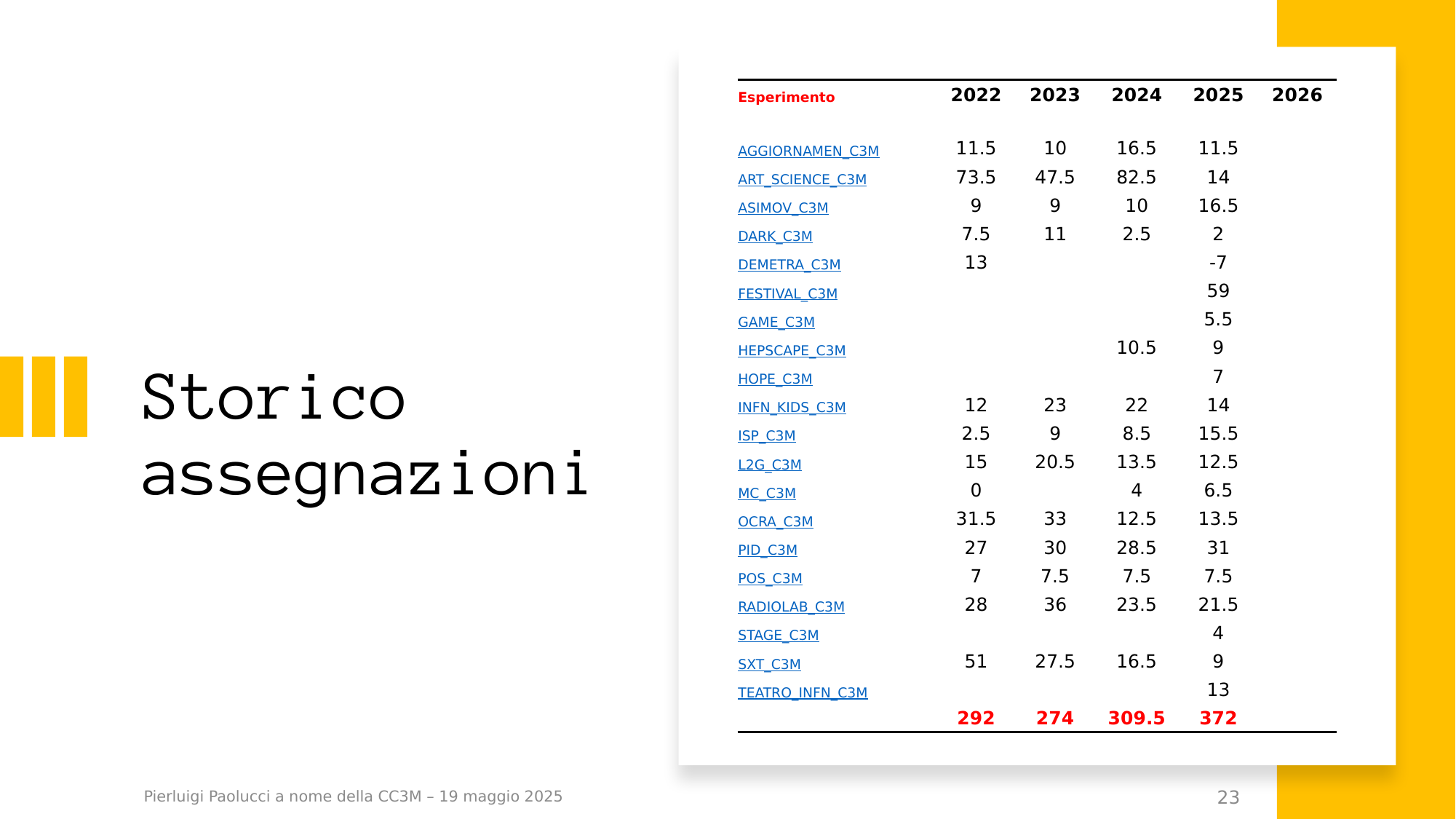

| Esperimento | 2022 | 2023 | 2024 | 2025 | 2026 |
| --- | --- | --- | --- | --- | --- |
|  |  |  |  |  |  |
| AGGIORNAMEN\_C3M | 11.5 | 10 | 16.5 | 11.5 |  |
| ART\_SCIENCE\_C3M | 73.5 | 47.5 | 82.5 | 14 |  |
| ASIMOV\_C3M | 9 | 9 | 10 | 16.5 |  |
| DARK\_C3M | 7.5 | 11 | 2.5 | 2 |  |
| DEMETRA\_C3M | 13 |  |  | -7 |  |
| FESTIVAL\_C3M |  |  |  | 59 |  |
| GAME\_C3M |  |  |  | 5.5 |  |
| HEPSCAPE\_C3M |  |  | 10.5 | 9 |  |
| HOPE\_C3M |  |  |  | 7 |  |
| INFN\_KIDS\_C3M | 12 | 23 | 22 | 14 |  |
| ISP\_C3M | 2.5 | 9 | 8.5 | 15.5 |  |
| L2G\_C3M | 15 | 20.5 | 13.5 | 12.5 |  |
| MC\_C3M | 0 |  | 4 | 6.5 |  |
| OCRA\_C3M | 31.5 | 33 | 12.5 | 13.5 |  |
| PID\_C3M | 27 | 30 | 28.5 | 31 |  |
| POS\_C3M | 7 | 7.5 | 7.5 | 7.5 |  |
| RADIOLAB\_C3M | 28 | 36 | 23.5 | 21.5 |  |
| STAGE\_C3M |  |  |  | 4 |  |
| SXT\_C3M | 51 | 27.5 | 16.5 | 9 |  |
| TEATRO\_INFN\_C3M |  |  |  | 13 |  |
|  | 292 | 274 | 309.5 | 372 |  |
# Storico assegnazioni

Pierluigi Paolucci a nome della CC3M – 19 maggio 2025
23